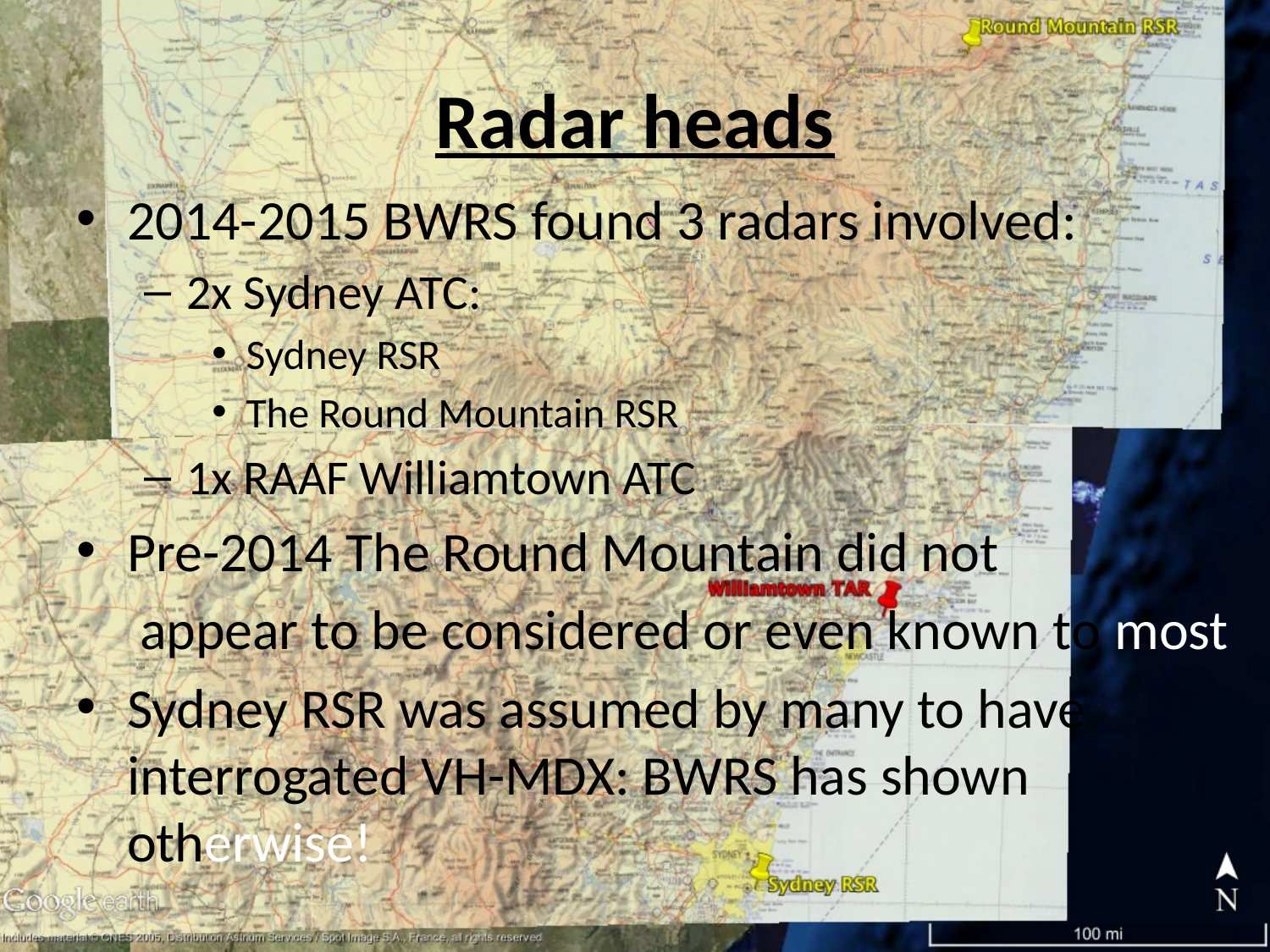

# Radar heads
2014-2015 BWRS found 3 radars involved:
2x Sydney ATC:
Sydney RSR
The Round Mountain RSR
1x RAAF Williamtown ATC
Pre-2014 The Round Mountain did not
     appear to be considered or even known to most
Sydney RSR was assumed by many to have interrogated VH-MDX: BWRS has shown otherwise!